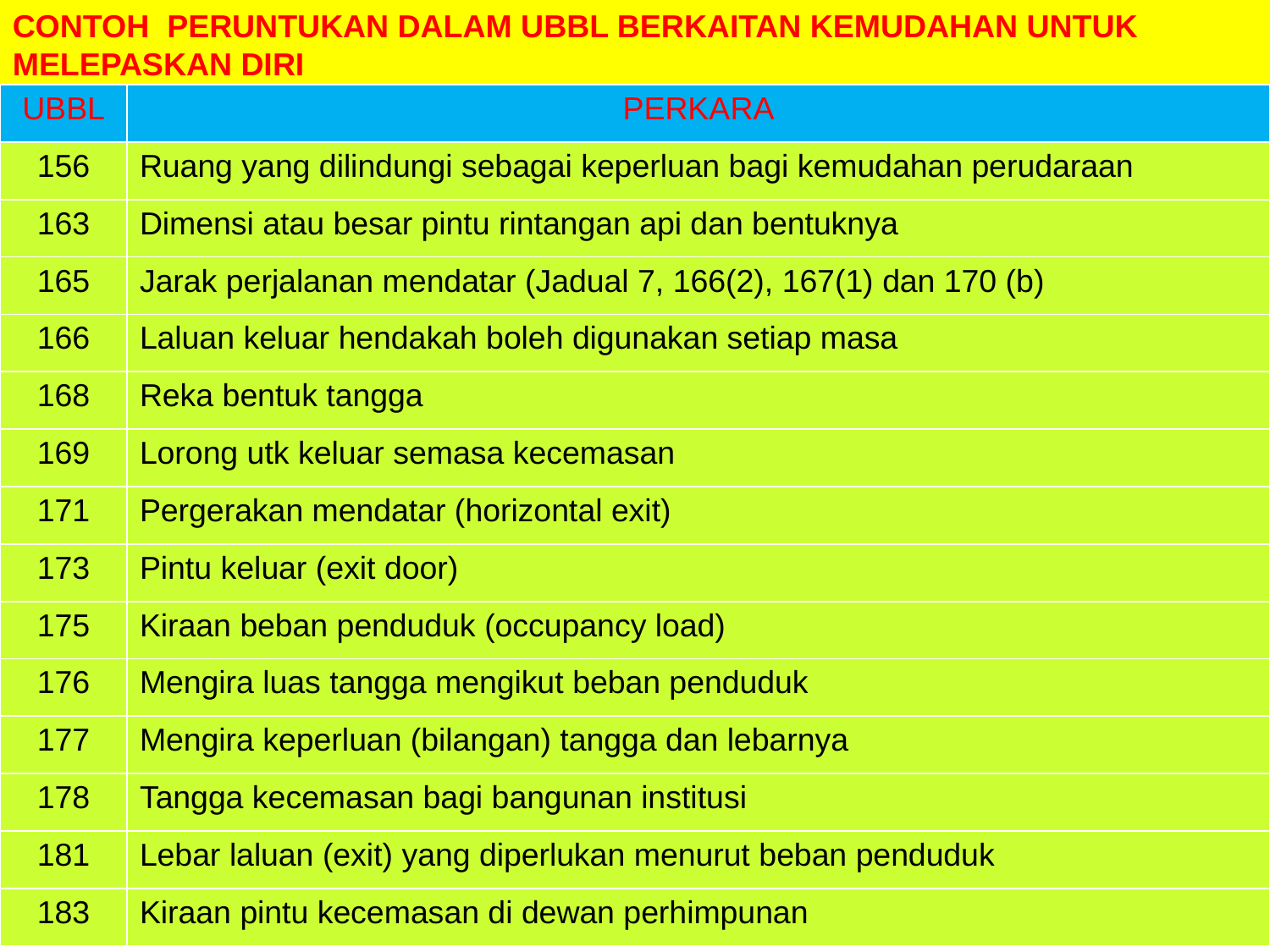

# CONTOH  PERUNTUKAN DALAM UBBL BERKAITAN KEMUDAHAN UNTUK MELEPASKAN DIRI
| UBBL | PERKARA |
| --- | --- |
| 156 | Ruang yang dilindungi sebagai keperluan bagi kemudahan perudaraan |
| 163 | Dimensi atau besar pintu rintangan api dan bentuknya |
| 165 | Jarak perjalanan mendatar (Jadual 7, 166(2), 167(1) dan 170 (b) |
| 166 | Laluan keluar hendakah boleh digunakan setiap masa |
| 168 | Reka bentuk tangga |
| 169 | Lorong utk keluar semasa kecemasan |
| 171 | Pergerakan mendatar (horizontal exit) |
| 173 | Pintu keluar (exit door) |
| 175 | Kiraan beban penduduk (occupancy load) |
| 176 | Mengira luas tangga mengikut beban penduduk |
| 177 | Mengira keperluan (bilangan) tangga dan lebarnya |
| 178 | Tangga kecemasan bagi bangunan institusi |
| 181 | Lebar laluan (exit) yang diperlukan menurut beban penduduk |
| 183 | Kiraan pintu kecemasan di dewan perhimpunan |